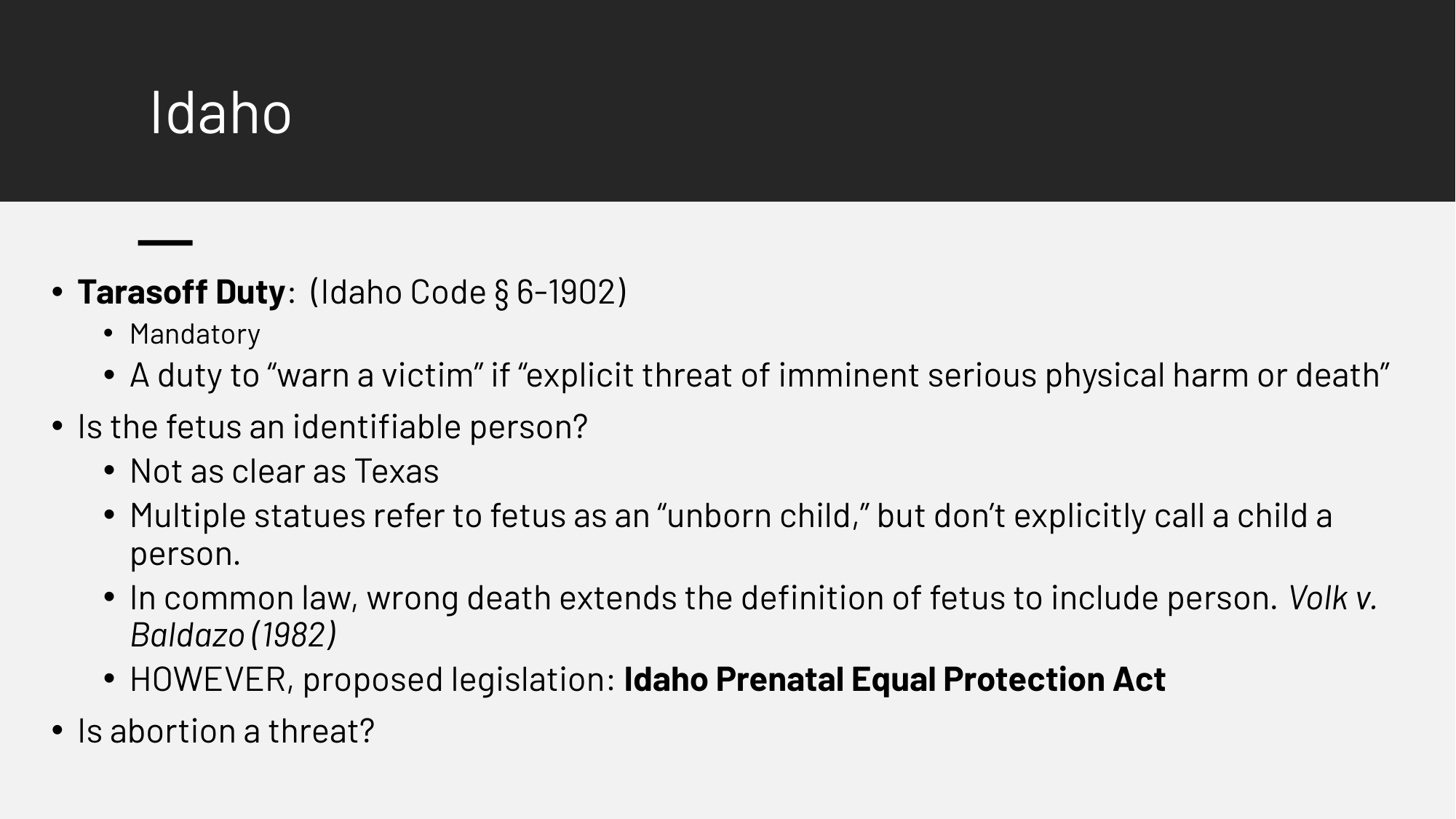

# Idaho

Tarasoff Duty:  (Idaho Code § 6-1902)
Mandatory
A duty to “warn a victim” if “explicit threat of imminent serious physical harm or death”
Is the fetus an identifiable person?
Not as clear as Texas
Multiple statues refer to fetus as an “unborn child,” but don’t explicitly call a child a person.
In common law, wrong death extends the definition of fetus to include person. Volk v. Baldazo (1982)
HOWEVER, proposed legislation: Idaho Prenatal Equal Protection Act
Is abortion a threat?